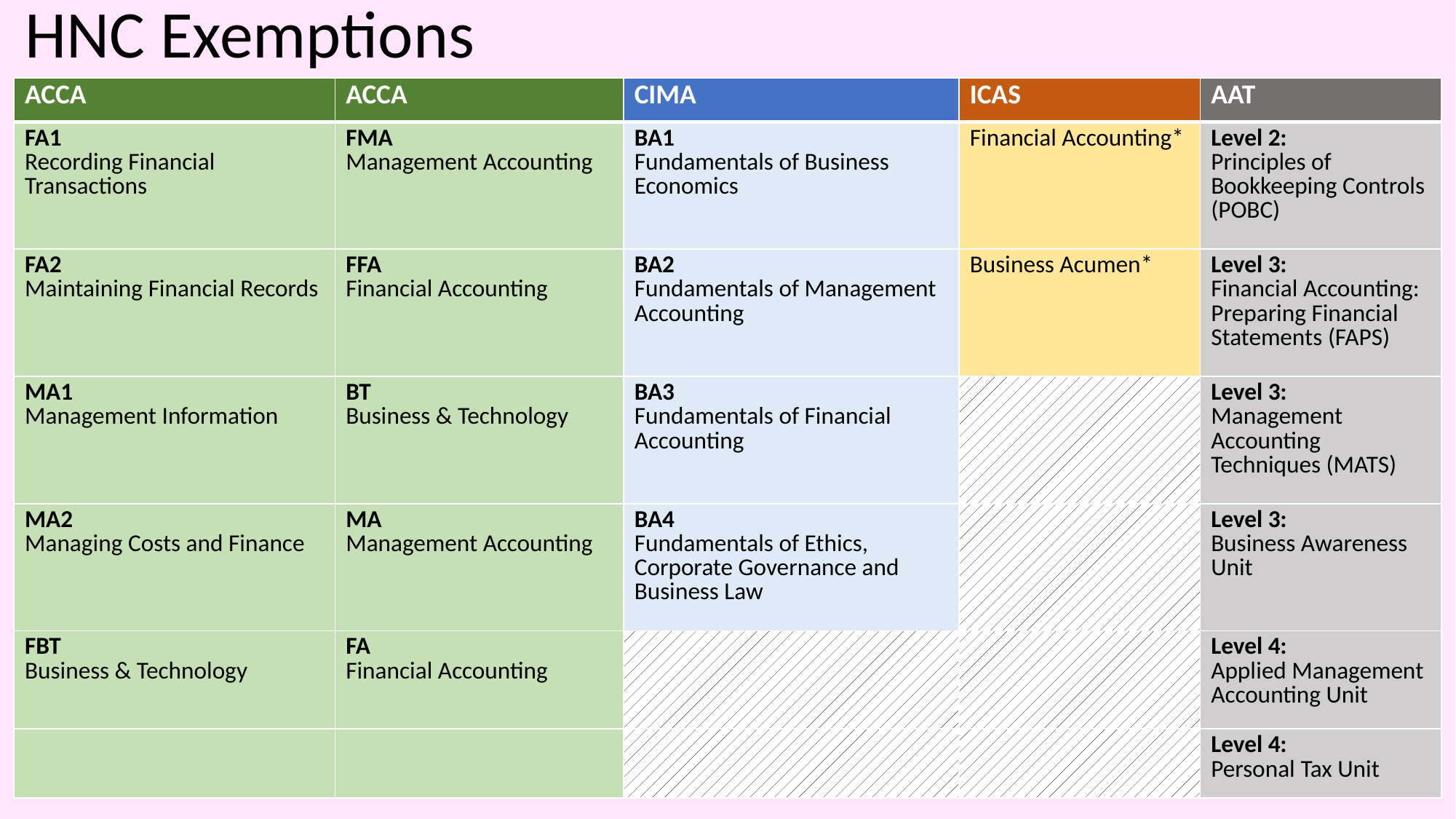

HNC Exemptions
| ACCA | ACCA | CIMA | ICAS | AAT |
| --- | --- | --- | --- | --- |
| FA1 Recording Financial Transactions | FMA Management Accounting | BA1 Fundamentals of Business Economics | Financial Accounting\* | Level 2: Principles of Bookkeeping Controls (POBC) |
| FA2 Maintaining Financial Records | FFA Financial Accounting | BA2 Fundamentals of Management Accounting | Business Acumen\* | Level 3: Financial Accounting: Preparing Financial Statements (FAPS) |
| MA1 Management Information | BT Business & Technology | BA3 Fundamentals of Financial Accounting |  | Level 3: Management Accounting Techniques (MATS) |
| MA2 Managing Costs and Finance | MA Management Accounting | BA4 Fundamentals of Ethics, Corporate Governance and Business Law |  | Level 3: Business Awareness Unit |
| FBT Business & Technology | FA Financial Accounting |  |  | Level 4: Applied Management Accounting Unit |
|  |  |  |  | Level 4: Personal Tax Unit |